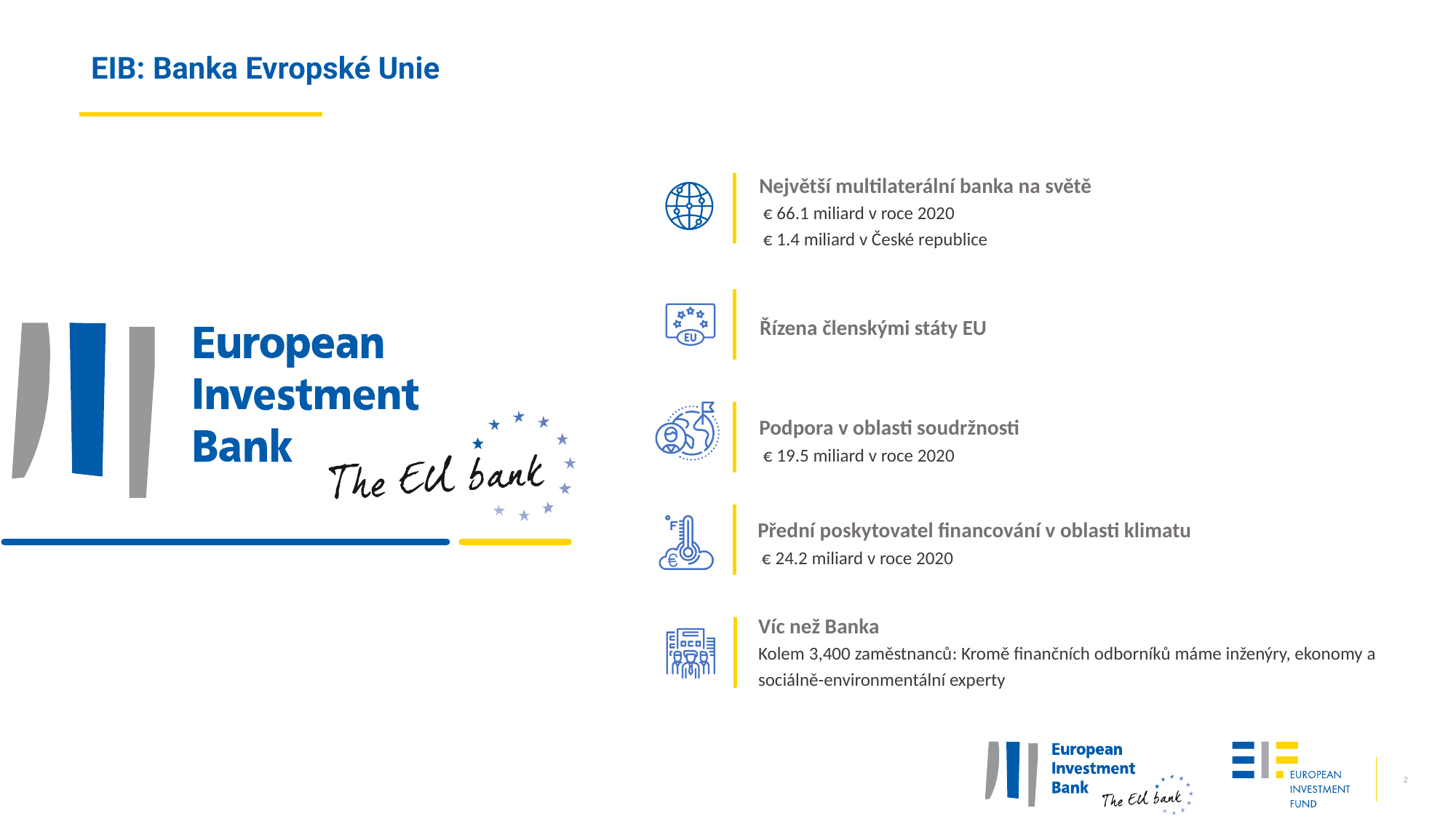

EIB: Banka Evropské Unie
Největší multilaterální banka na světě
 € 66.1 miliard v roce 2020
 € 1.4 miliard v České republice

Řízena členskými státy EU

Podpora v oblasti soudržnosti
 € 19.5 miliard v roce 2020
Přední poskytovatel financování v oblasti klimatu
 € 24.2 miliard v roce 2020

Víc než Banka
Kolem 3,400 zaměstnanců: Kromě finančních odborníků máme inženýry, ekonomy a sociálně-environmentální experty

2